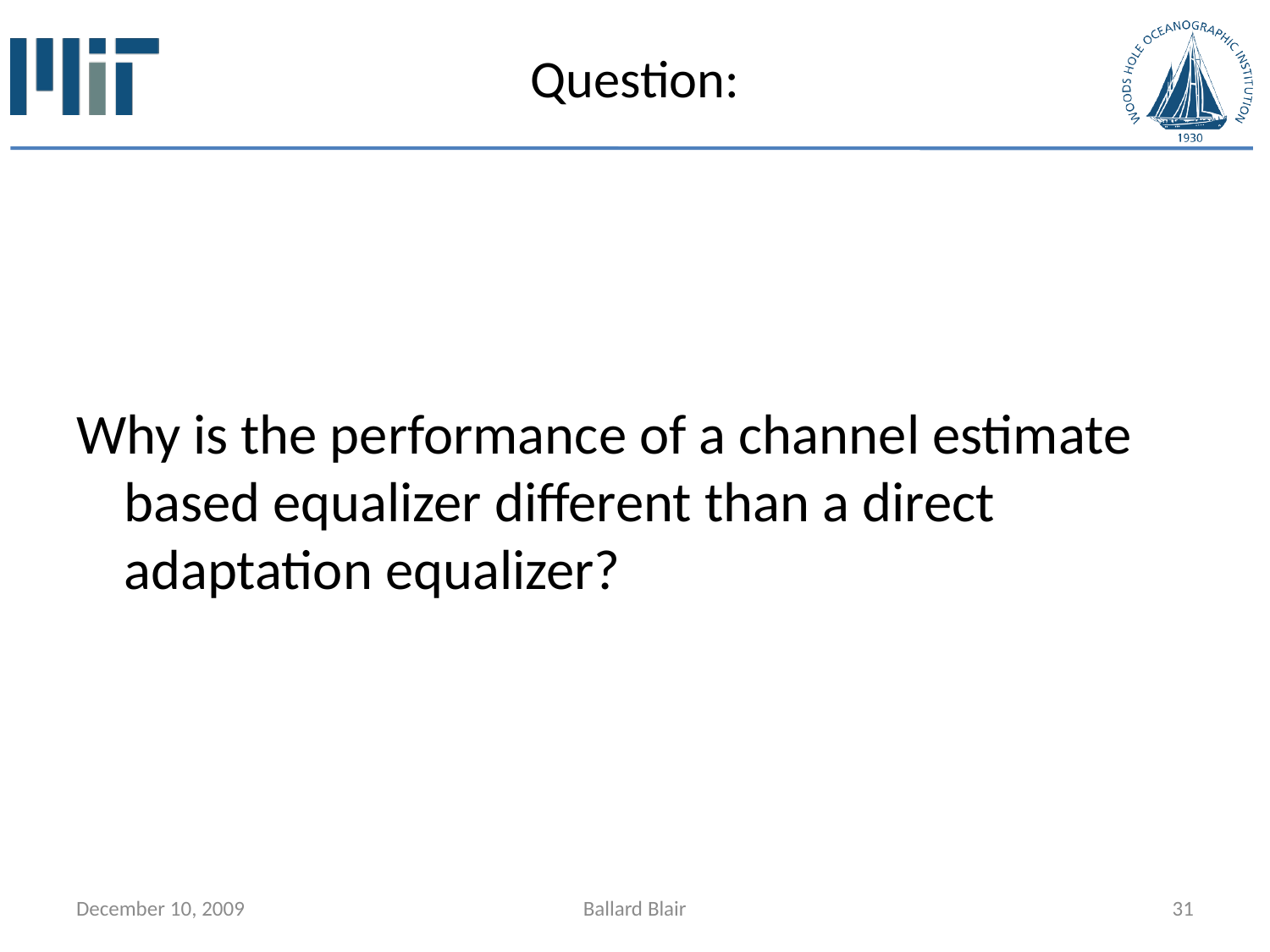

# Question:
Why is the performance of a channel estimate based equalizer different than a direct adaptation equalizer?
December 10, 2009
Ballard Blair
31